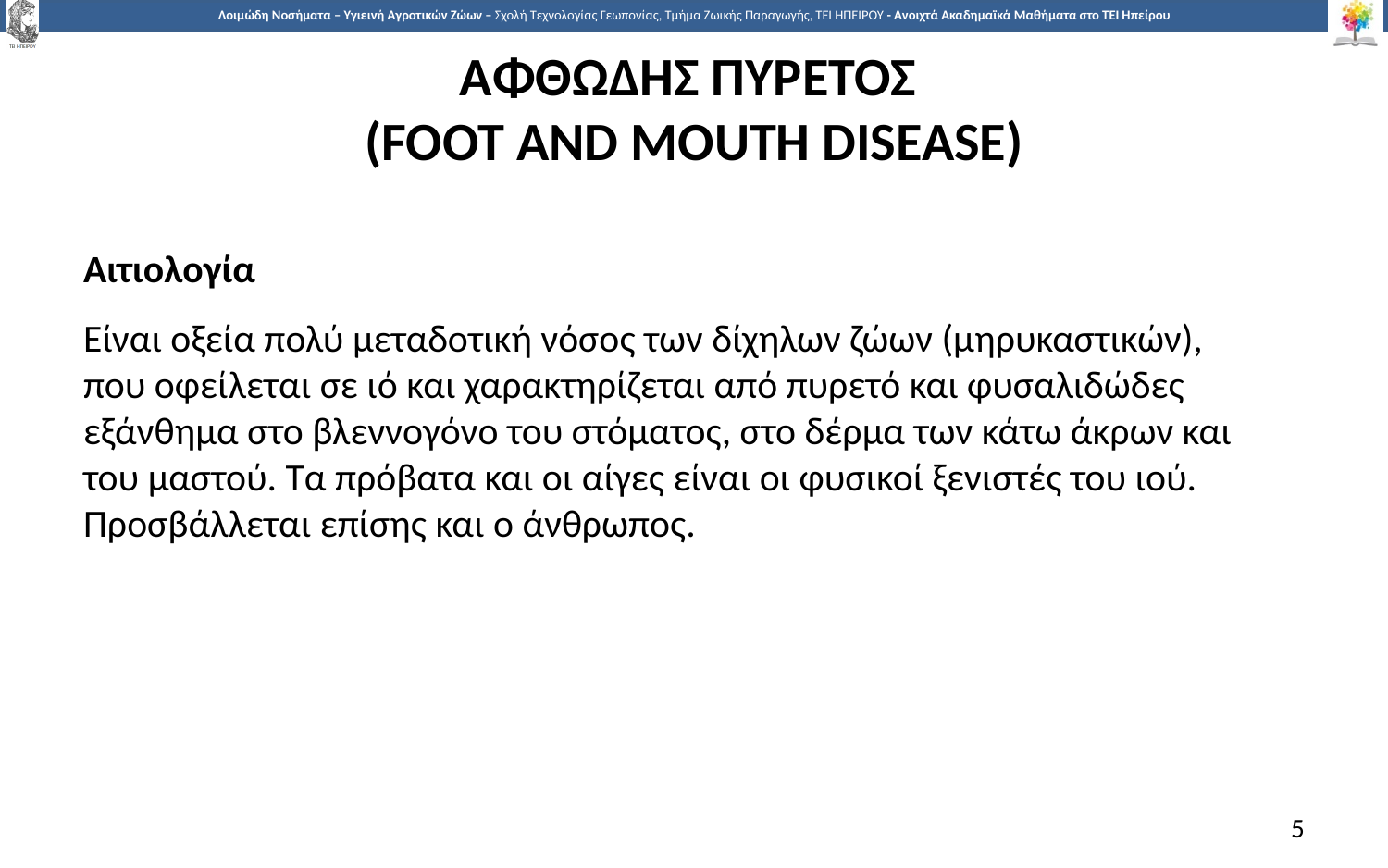

# ΑΦΘΩΔΗΣ ΠΥΡΕΤΟΣ (FOOT AND MOUTH DISEASE)
Αιτιολογία
Είναι οξεία πολύ μεταδοτική νόσος των δίχηλων ζώων (μηρυκαστικών), που οφείλεται σε ιό και χαρακτηρίζεται από πυρετό και φυσαλιδώδες εξάνθημα στο βλεννογόνο του στόματος, στο δέρμα των κάτω άκρων και του μαστού. Τα πρόβατα και οι αίγες είναι οι φυσικοί ξενιστές του ιού. Προσβάλλεται επίσης και ο άνθρωπος.
5